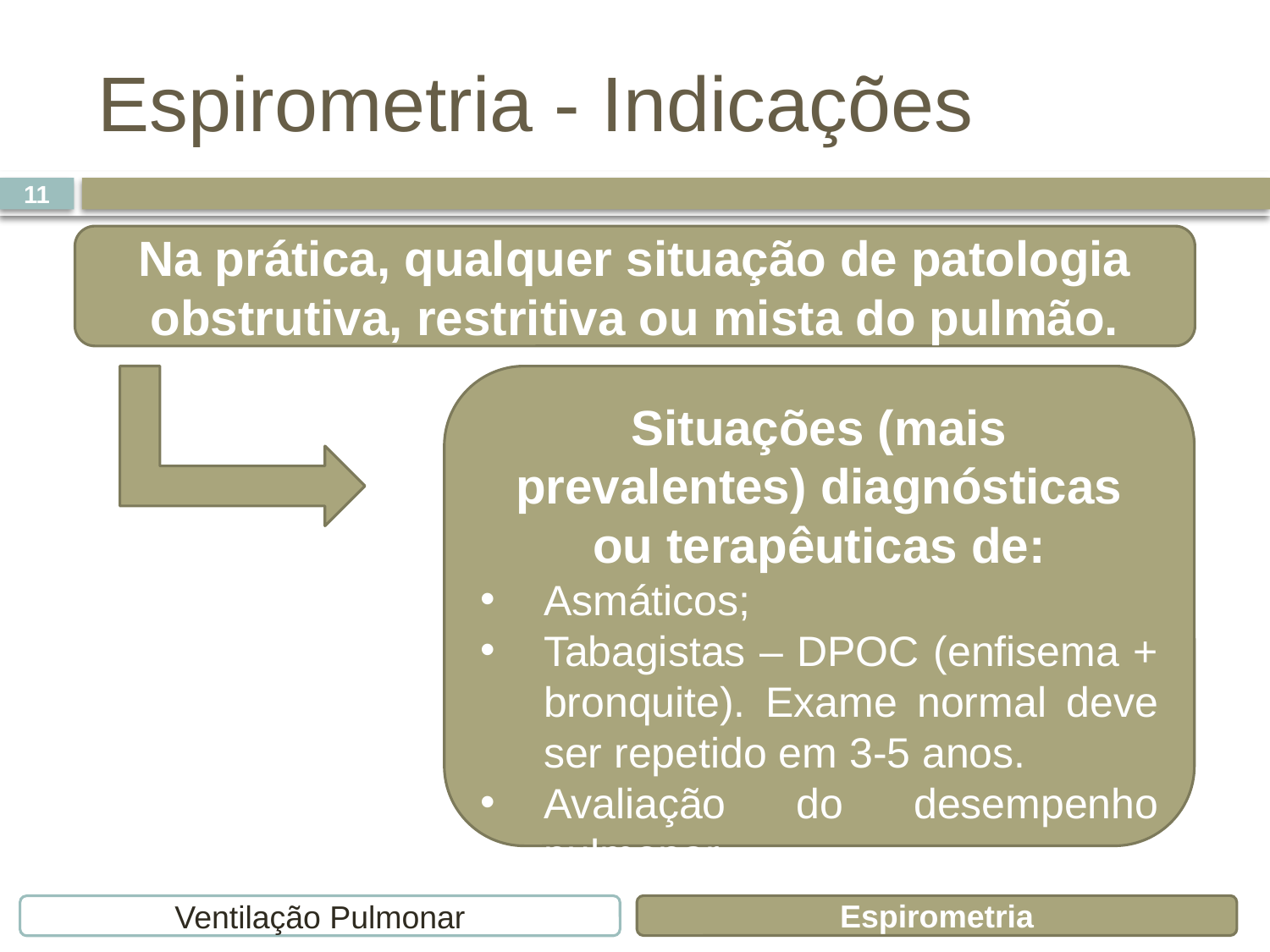

# Espirometria - Indicações
11
Na prática, qualquer situação de patologia obstrutiva, restritiva ou mista do pulmão.

Situações (mais prevalentes) diagnósticas ou terapêuticas de:
Asmáticos;
Tabagistas – DPOC (enfisema + bronquite). Exame normal deve ser repetido em 3-5 anos.
Avaliação do desempenho pulmonar
Espirometria
Ventilação Pulmonar